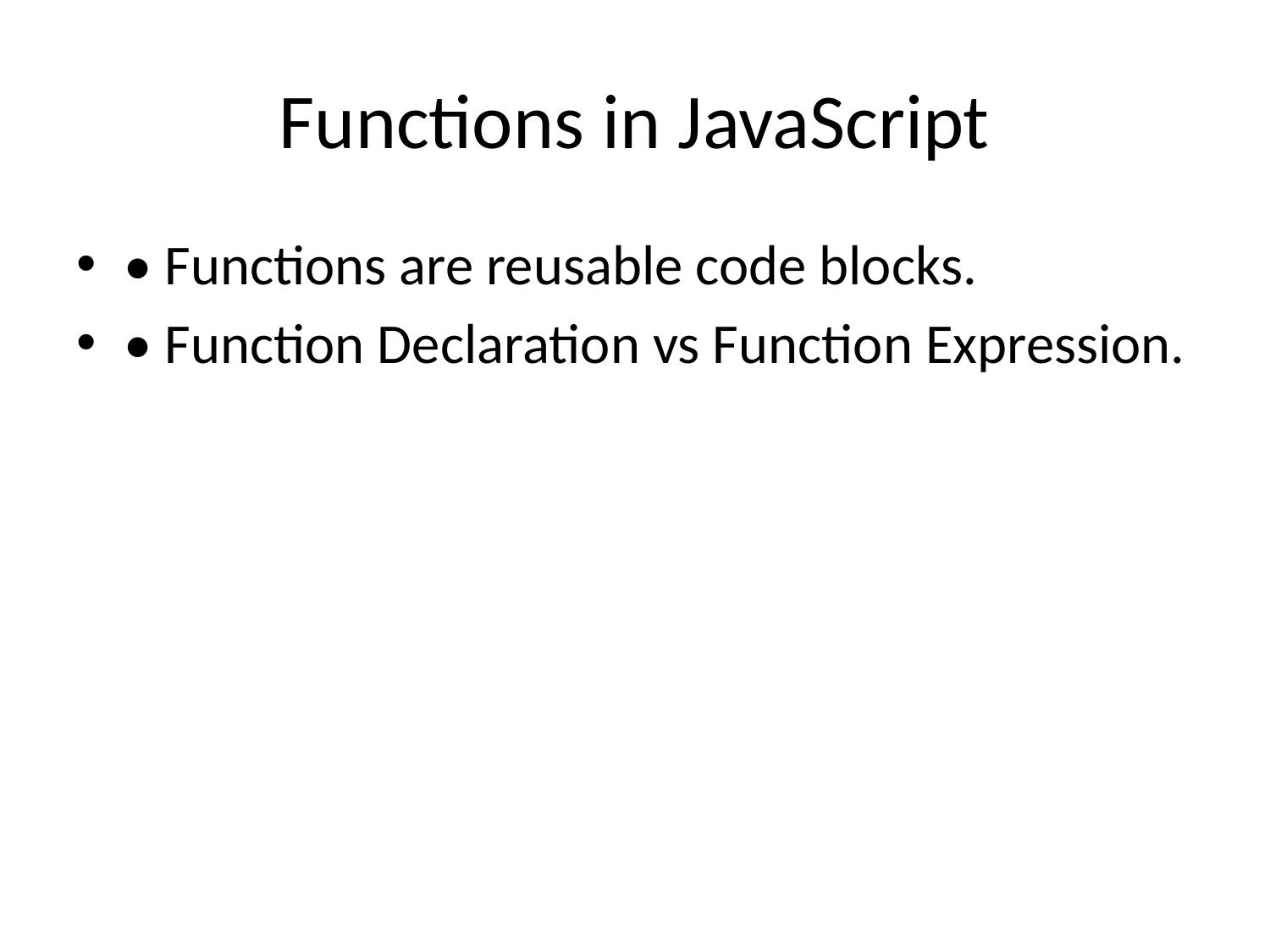

# Functions in JavaScript
• Functions are reusable code blocks.
• Function Declaration vs Function Expression.